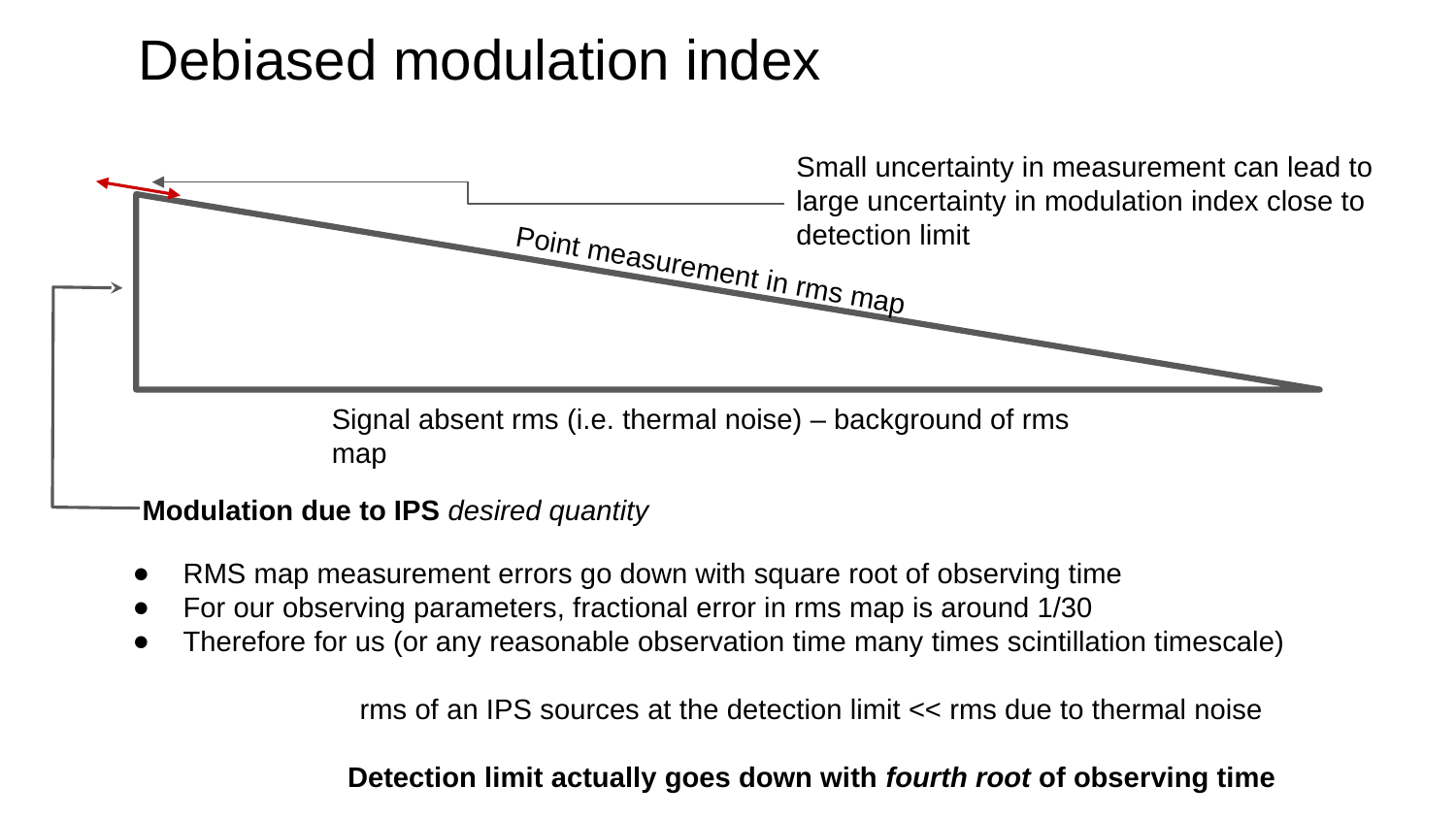

# Debiased modulation index
Small uncertainty in measurement can lead to large uncertainty in modulation index close to detection limit

Point measurement in rms map

Signal absent rms (i.e. thermal noise) – background of rms map
Modulation due to IPS desired quantity

RMS map measurement errors go down with square root of observing time
For our observing parameters, fractional error in rms map is around 1/30
Therefore for us (or any reasonable observation time many times scintillation timescale)

rms of an IPS sources at the detection limit << rms due to thermal noise

Detection limit actually goes down with fourth root of observing time